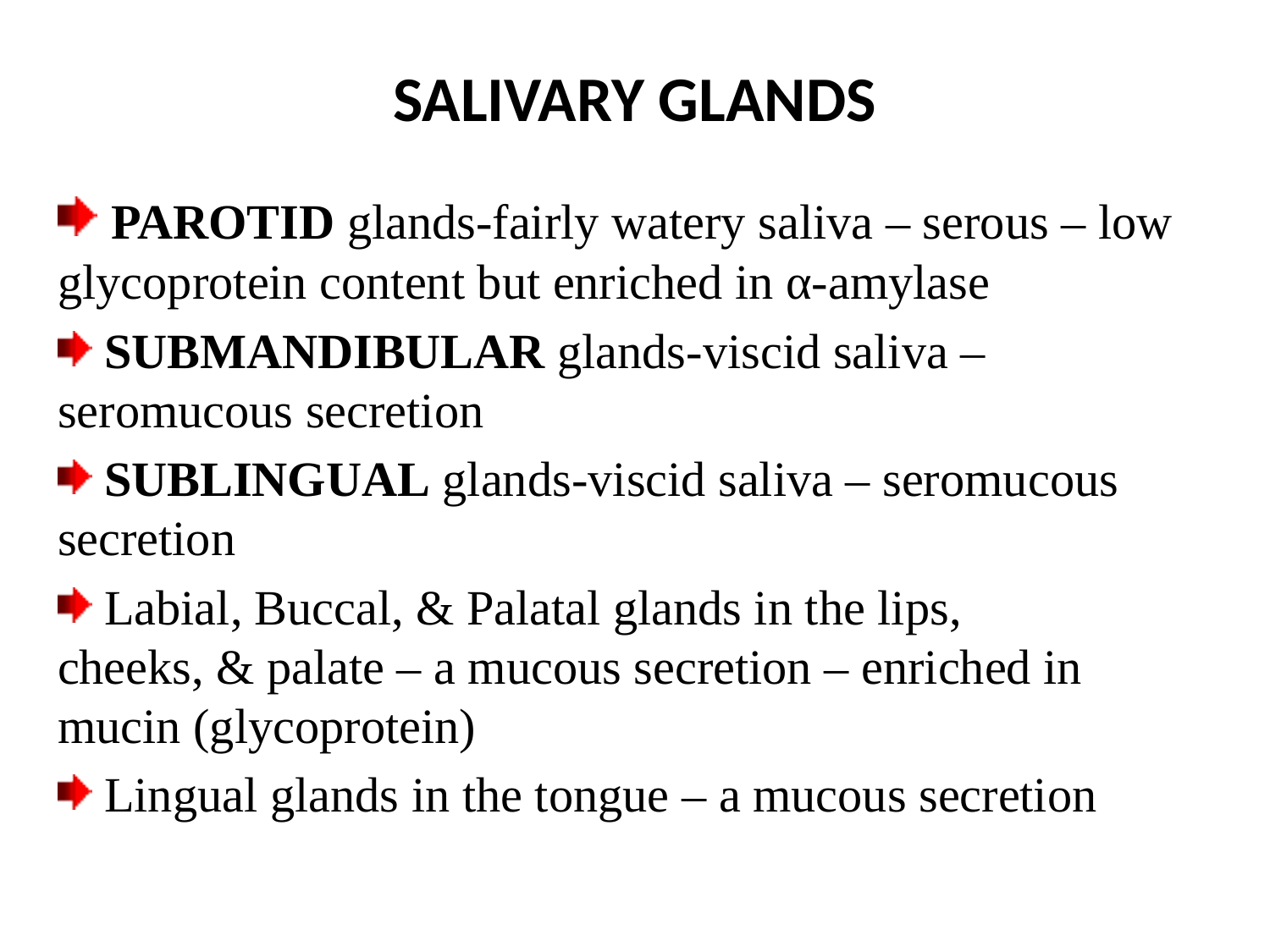

# SALIVARY GLANDS
 PAROTID glands-fairly watery saliva – serous – low 	glycoprotein content but enriched in α-amylase
 SUBMANDIBULAR glands-viscid saliva – 	seromucous secretion
 SUBLINGUAL glands-viscid saliva – seromucous 	secretion
 Labial, Buccal, & Palatal glands in the lips, 	cheeks, & palate – a mucous secretion – enriched in 	mucin (glycoprotein)
 Lingual glands in the tongue – a mucous secretion